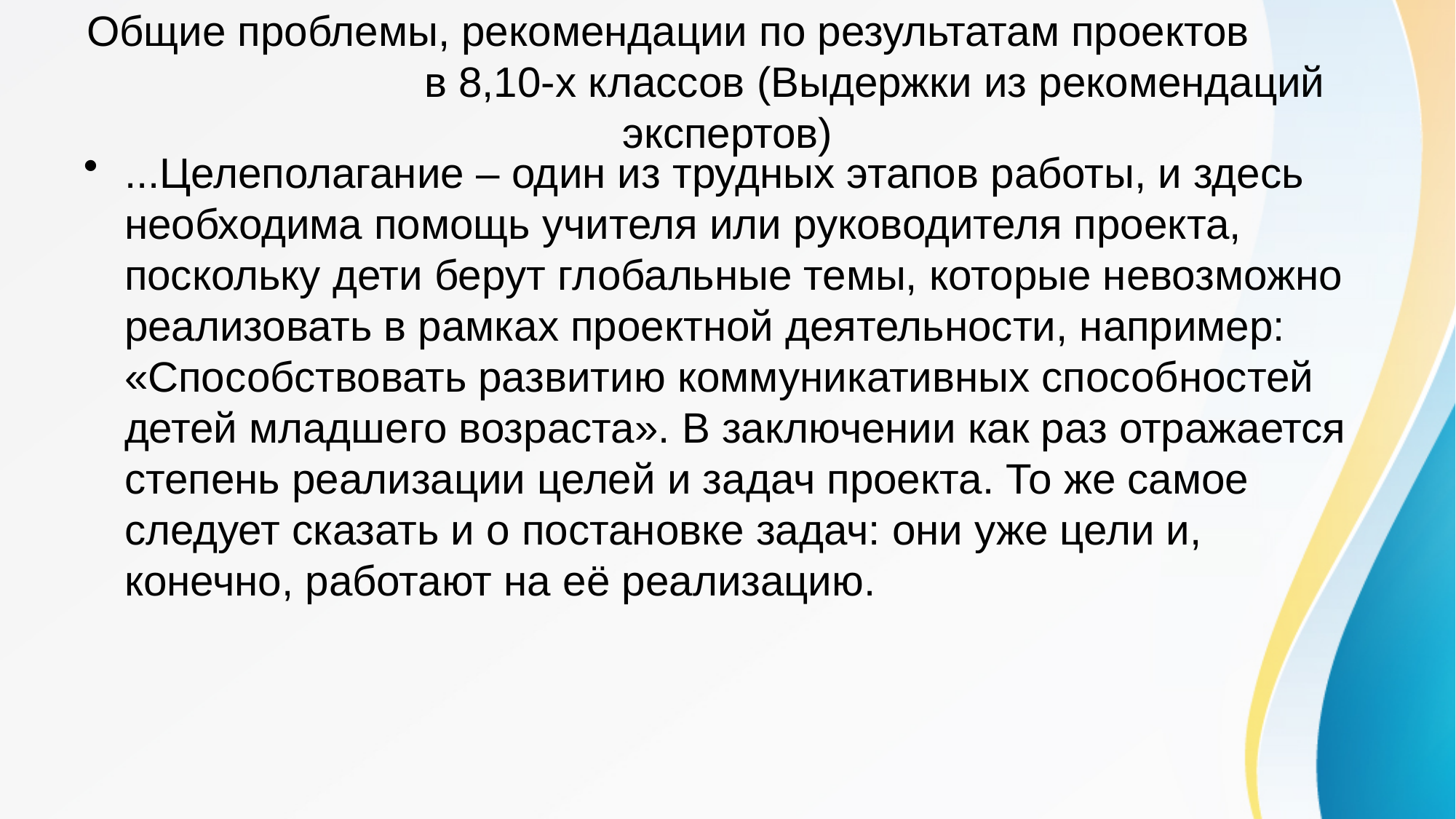

# Общие проблемы, рекомендации по результатам проектов                                    в 8,10-х классов (Выдержки из рекомендаций экспертов)
...Целеполагание – один из трудных этапов работы, и здесь необходима помощь учителя или руководителя проекта, поскольку дети берут глобальные темы, которые невозможно реализовать в рамках проектной деятельности, например: «Способствовать развитию коммуникативных способностей детей младшего возраста». В заключении как раз отражается степень реализации целей и задач проекта. То же самое следует сказать и о постановке задач: они уже цели и, конечно, работают на её реализацию.